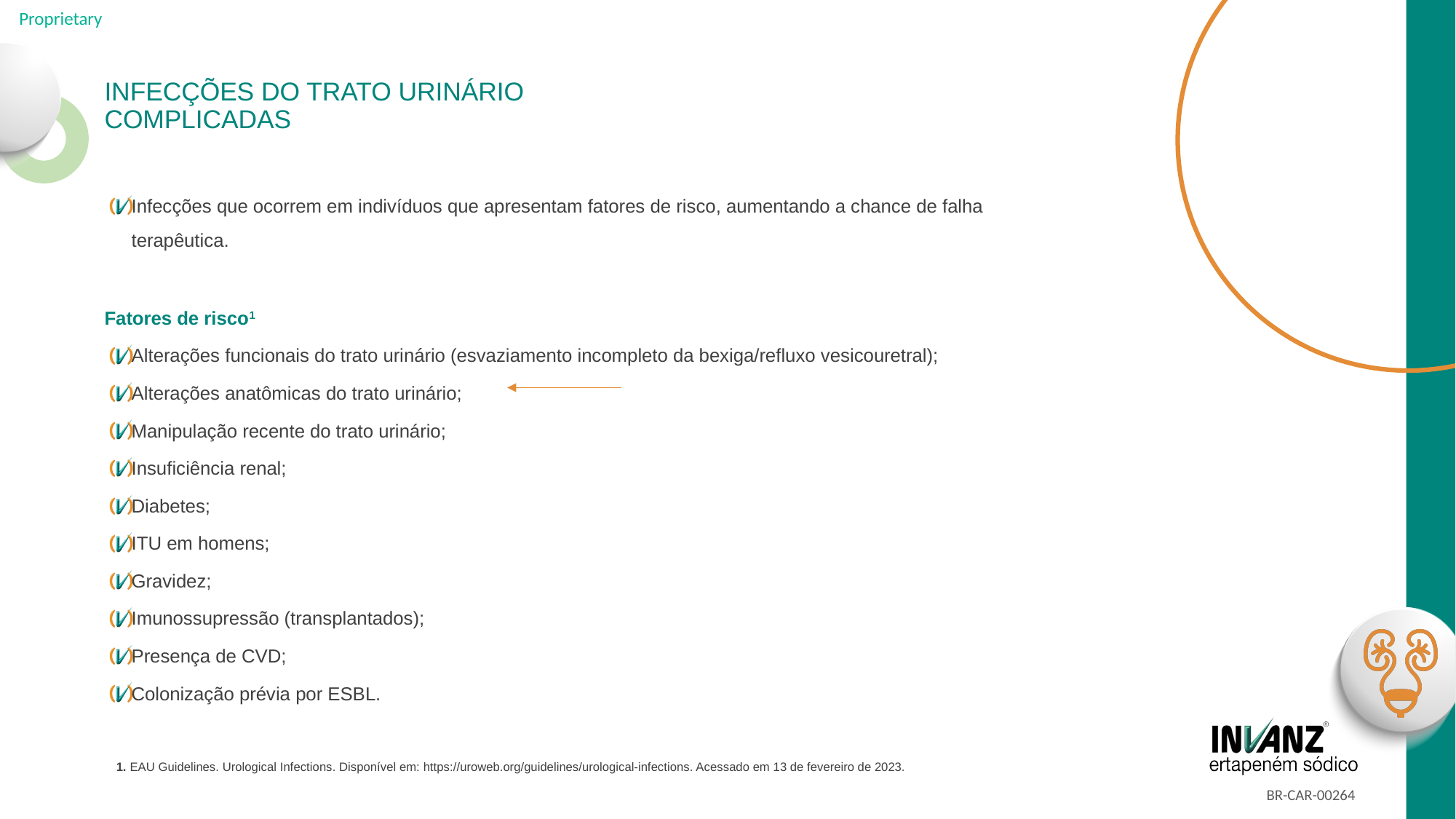

# INFECÇÕES DO TRATO URINÁRIO COMPLICADAS
Infecções que ocorrem em indivíduos que apresentam fatores de risco, aumentando a chance de falha terapêutica.
Fatores de risco1
Alterações funcionais do trato urinário (esvaziamento incompleto da bexiga/refluxo vesicouretral);
Alterações anatômicas do trato urinário;
Manipulação recente do trato urinário;
Insuficiência renal;
Diabetes;
ITU em homens;
Gravidez;
Imunossupressão (transplantados);
Presença de CVD;
Colonização prévia por ESBL.

1. EAU Guidelines. Urological Infections. Disponível em: https://uroweb.org/guidelines/urological-infections. Acessado em 13 de fevereiro de 2023.